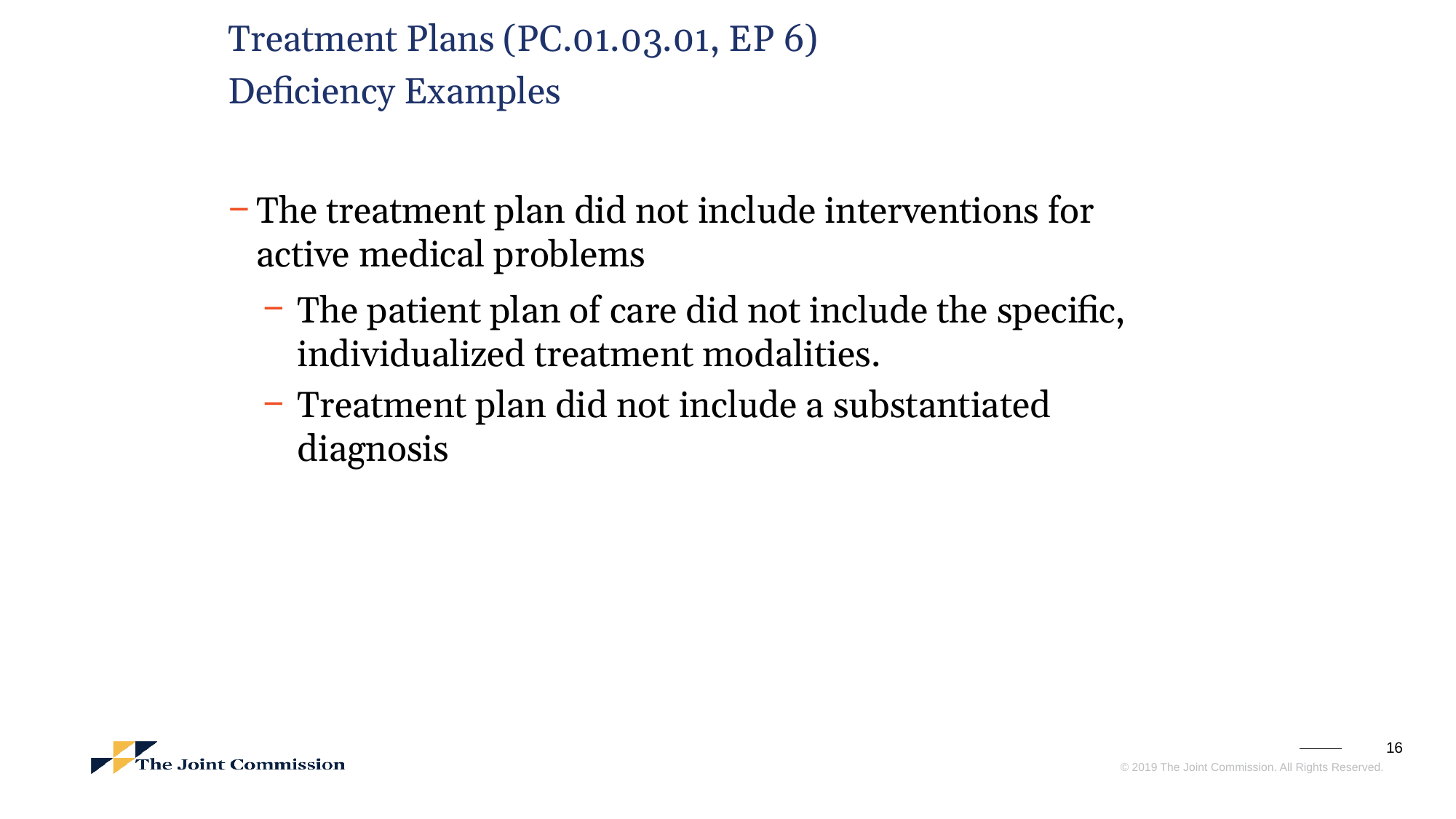

Treatment Plans (PC.01.03.01, EP 6)
Deficiency Examples
The treatment plan did not include interventions for active medical problems
The patient plan of care did not include the specific, individualized treatment modalities.
Treatment plan did not include a substantiated diagnosis